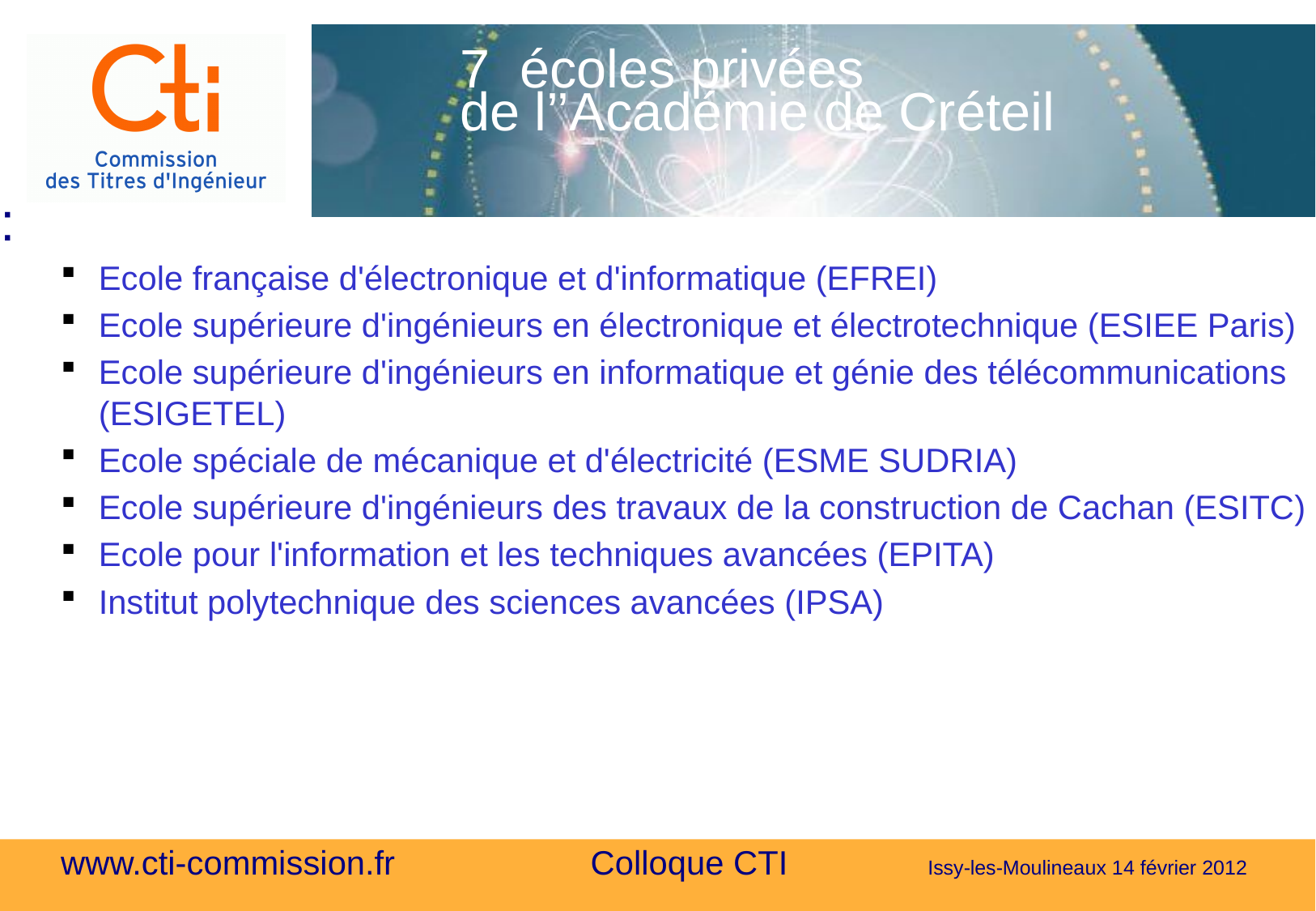

7  écoles privées
de l’’Académie de Créteil
:
Ecole française d'électronique et d'informatique (EFREI)
Ecole supérieure d'ingénieurs en électronique et électrotechnique (ESIEE Paris)
Ecole supérieure d'ingénieurs en informatique et génie des télécommunications (ESIGETEL)
Ecole spéciale de mécanique et d'électricité (ESME SUDRIA)
Ecole supérieure d'ingénieurs des travaux de la construction de Cachan (ESITC)
Ecole pour l'information et les techniques avancées (EPITA)
Institut polytechnique des sciences avancées (IPSA)